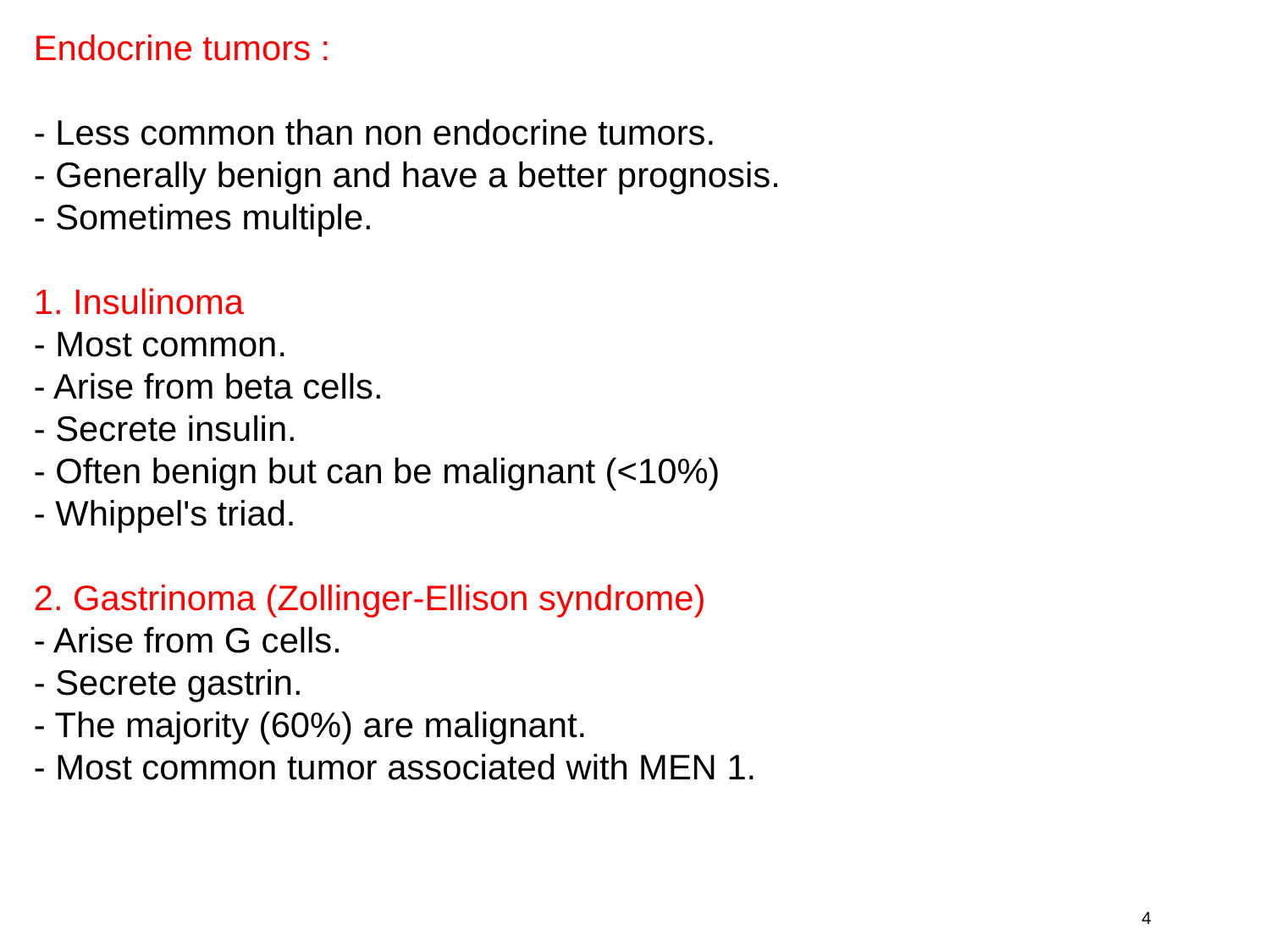

Endocrine tumors :

- Less common than non endocrine tumors.
- Generally benign and have a better prognosis.
- Sometimes multiple.

1. Insulinoma
- Most common.
- Arise from beta cells.
- Secrete insulin.
- Often benign but can be malignant (<10%)
- Whippel's triad.

2. Gastrinoma (Zollinger-Ellison syndrome)
- Arise from G cells.
- Secrete gastrin.
- The majority (60%) are malignant.
- Most common tumor associated with MEN 1.

4